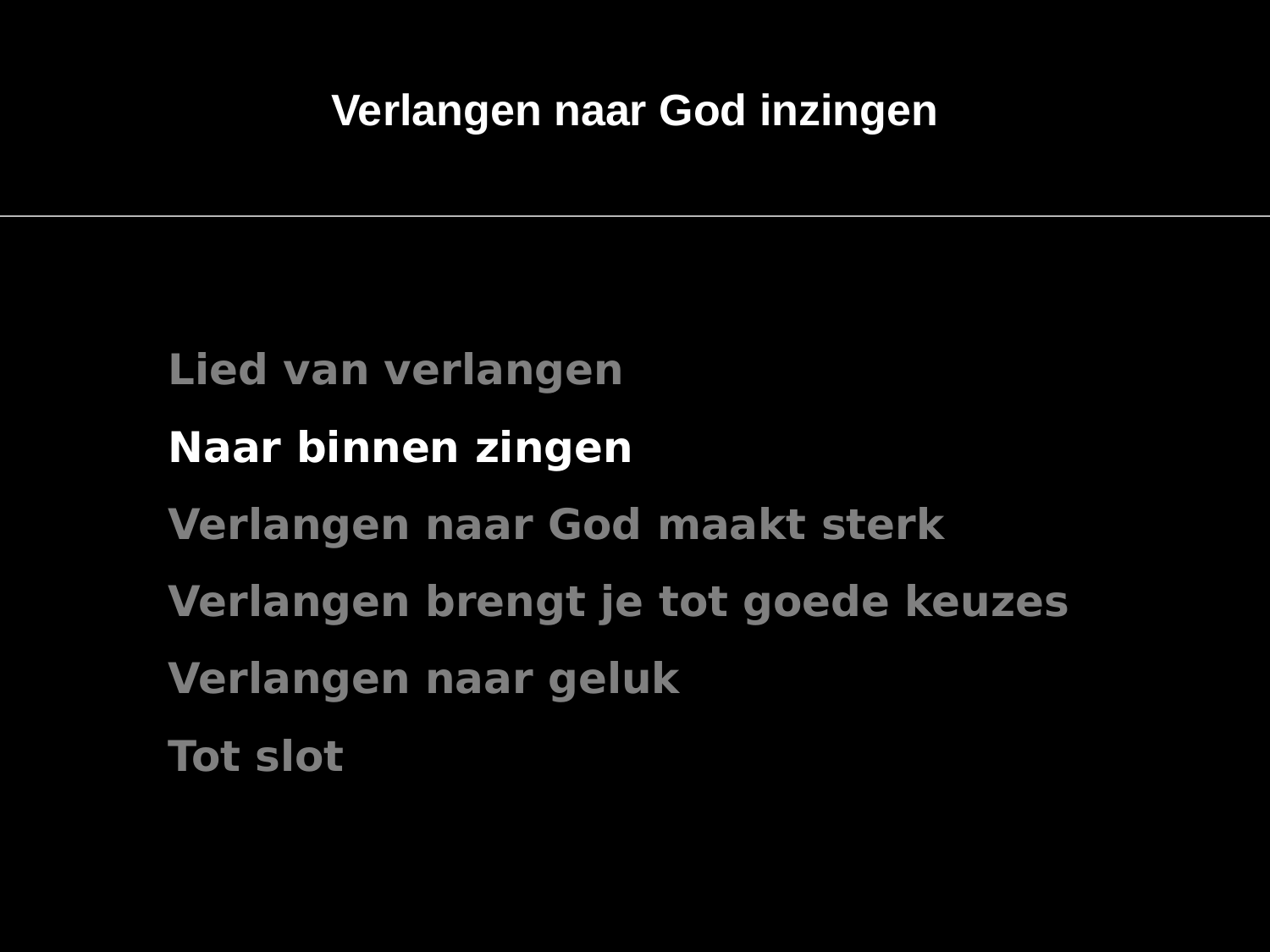

Verlangen naar God inzingen

Lied van verlangen
Naar binnen zingen
Verlangen naar God maakt sterk
Verlangen brengt je tot goede keuzes
Verlangen naar geluk
Tot slot